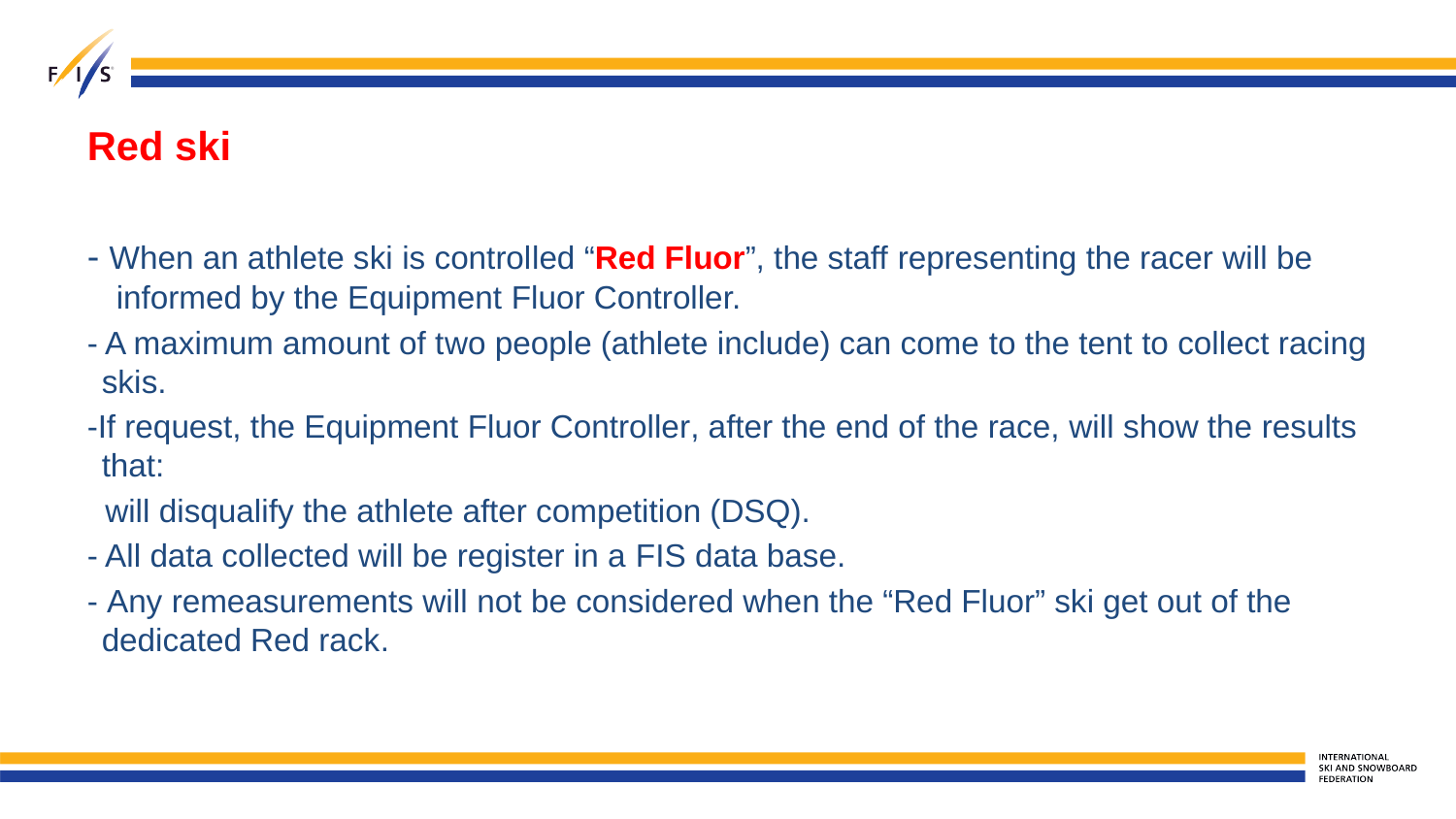

# Red ski
- When an athlete ski is controlled “Red Fluor”, the staff representing the racer will be informed by the Equipment Fluor Controller.
- A maximum amount of two people (athlete include) can come to the tent to collect racing skis.
-If request, the Equipment Fluor Controller, after the end of the race, will show the results that:
  will disqualify the athlete after competition (DSQ).
- All data collected will be register in a FIS data base.
- Any remeasurements will not be considered when the “Red Fluor” ski get out of the dedicated Red rack.